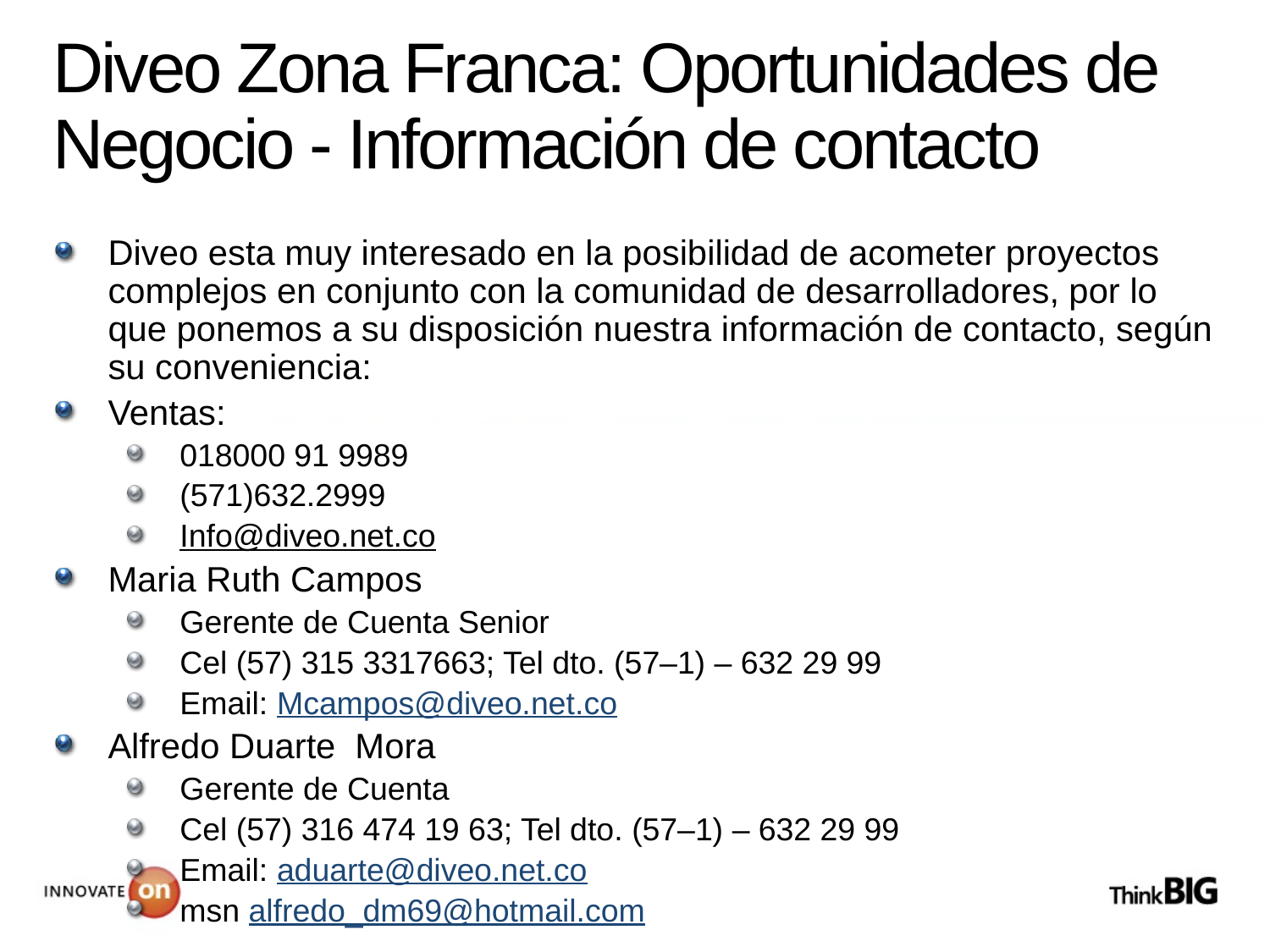

# Diveo Zona Franca: Oportunidades de Negocio - Información de contacto
Diveo esta muy interesado en la posibilidad de acometer proyectos complejos en conjunto con la comunidad de desarrolladores, por lo que ponemos a su disposición nuestra información de contacto, según su conveniencia:
Ventas:
018000 91 9989
(571)632.2999
Info@diveo.net.co
Maria Ruth Campos
Gerente de Cuenta Senior
Cel (57) 315 3317663; Tel dto. (57–1) – 632 29 99
Email: Mcampos@diveo.net.co
Alfredo Duarte  Mora
Gerente de Cuenta
Cel (57) 316 474 19 63; Tel dto. (57–1) – 632 29 99
Email: aduarte@diveo.net.co
msn alfredo_dm69@hotmail.com